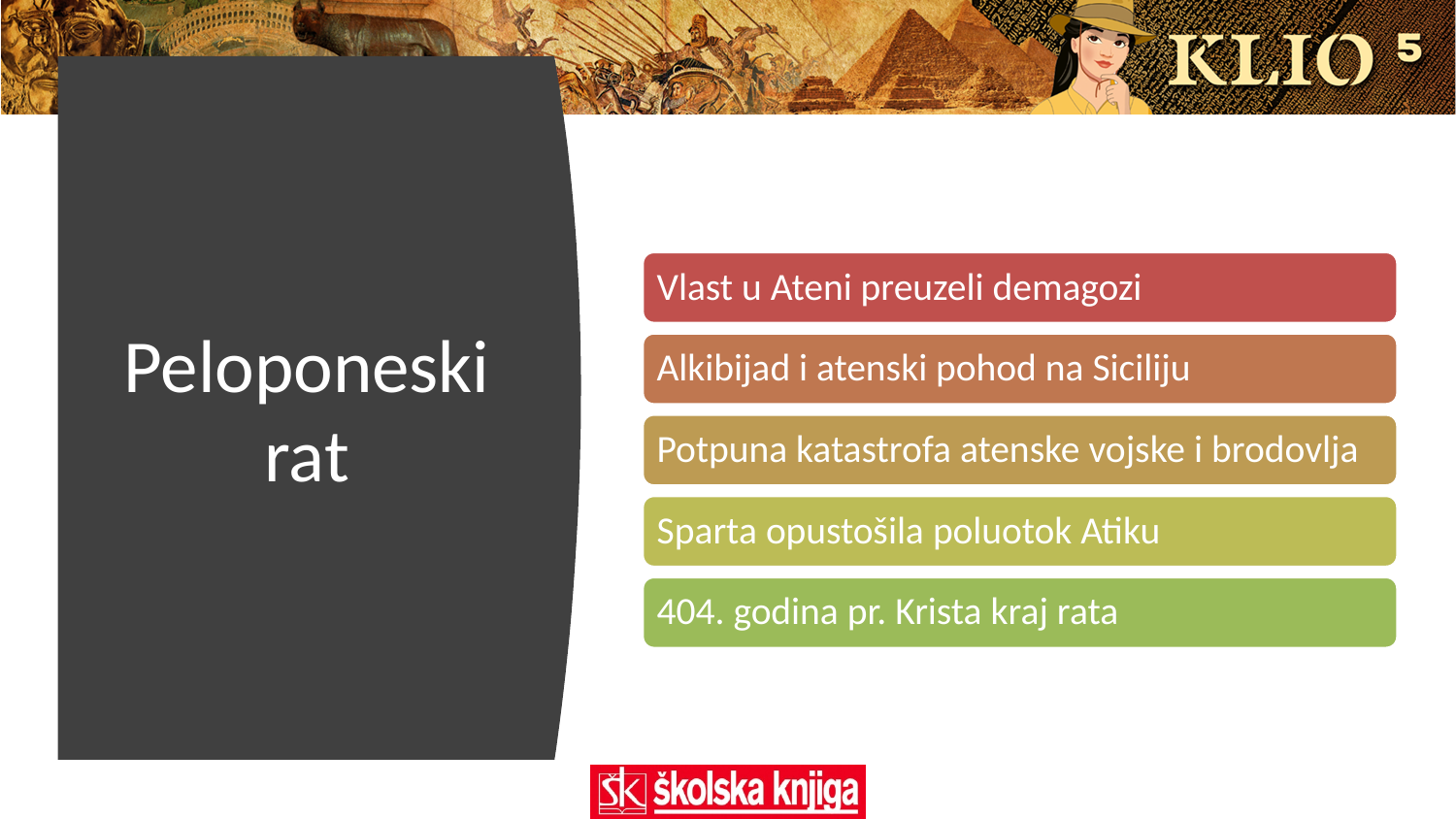

# Peloponeski rat
Vlast u Ateni preuzeli demagozi
Alkibijad i atenski pohod na Siciliju
Potpuna katastrofa atenske vojske i brodovlja
Sparta opustošila poluotok Atiku
404. godina pr. Krista kraj rata